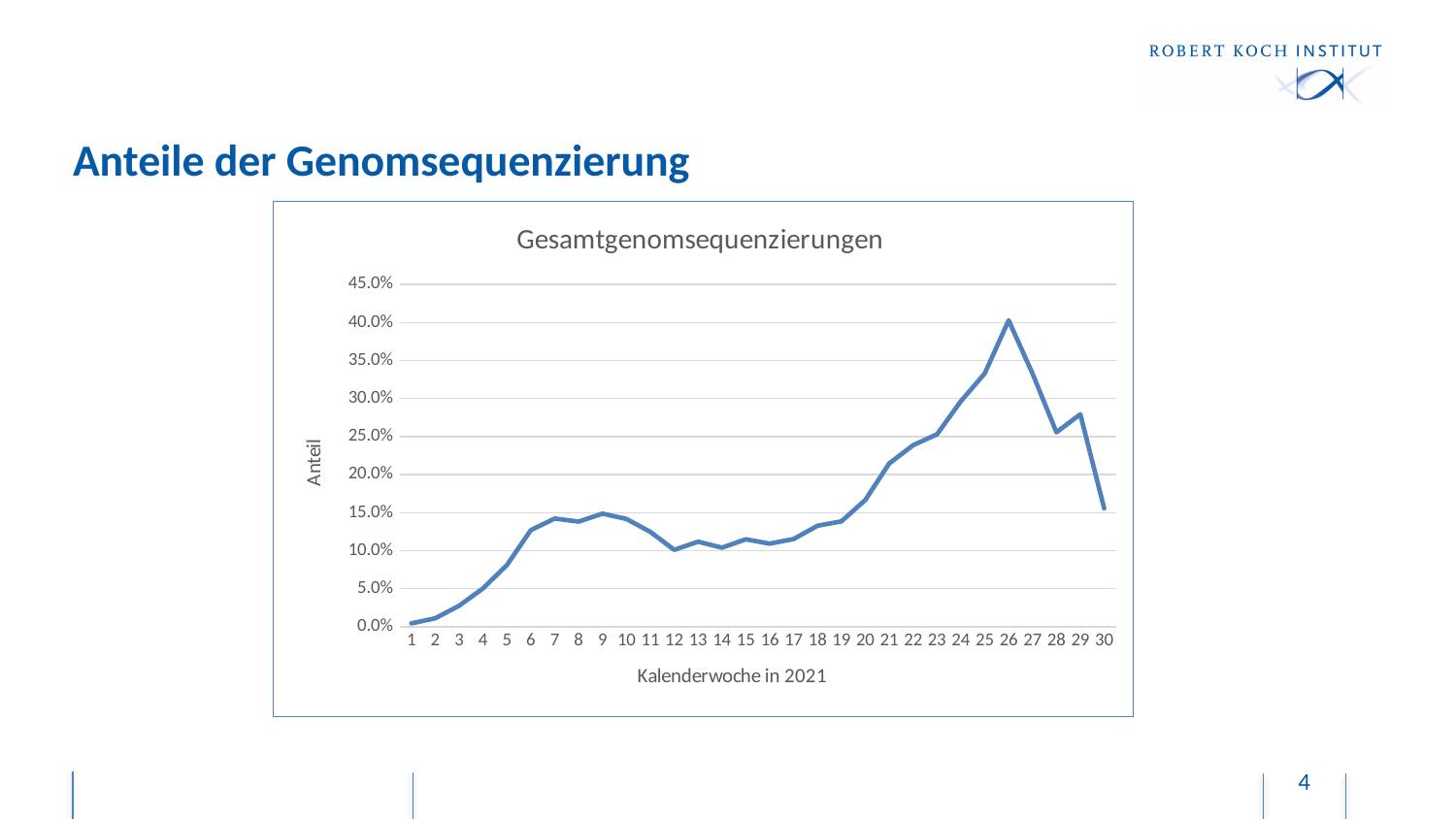

# Anteile der Genomsequenzierung

### Chart: Gesamtgenomsequenzierungen

| Category | Anteil |
|---|---|

4